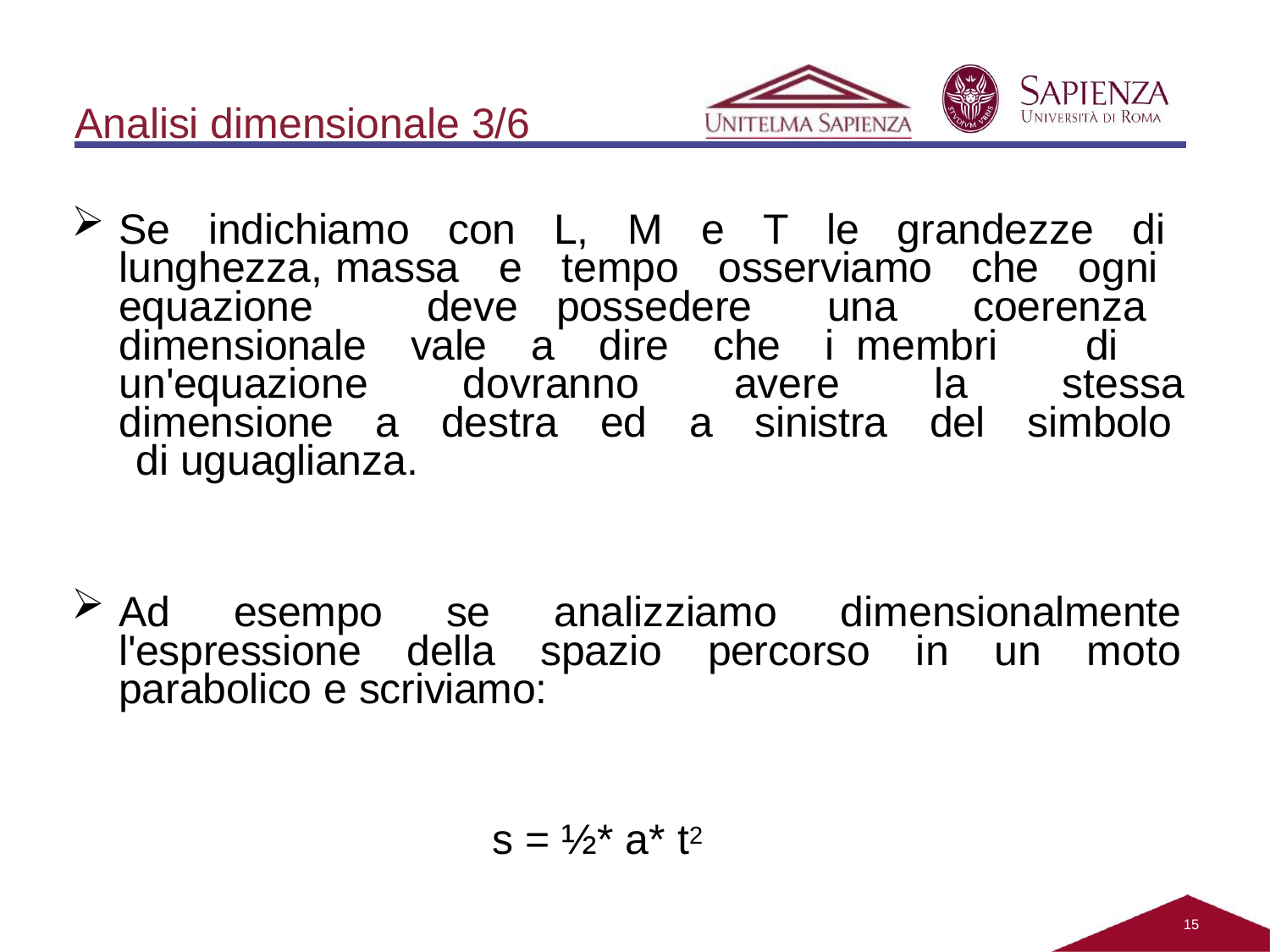

Analisi dimensionale 3/6

Se  indichiamo  con  L,  M  e  T  le  grandezze  di  lunghezza, massa   e   tempo   osserviamo   che   ogni   equazione   deve possedere  una  coerenza  dimensionale  vale  a  dire  che  i membri    di    un'equazione    dovranno    avere    la    stessa dimensione   a   destra   ed   a   sinistra   del   simbolo   di uguaglianza.

Ad esempo se analizziamo dimensionalmente l'espressione della spazio percorso in un moto parabolico e scriviamo:

s = ½* a* t2
15